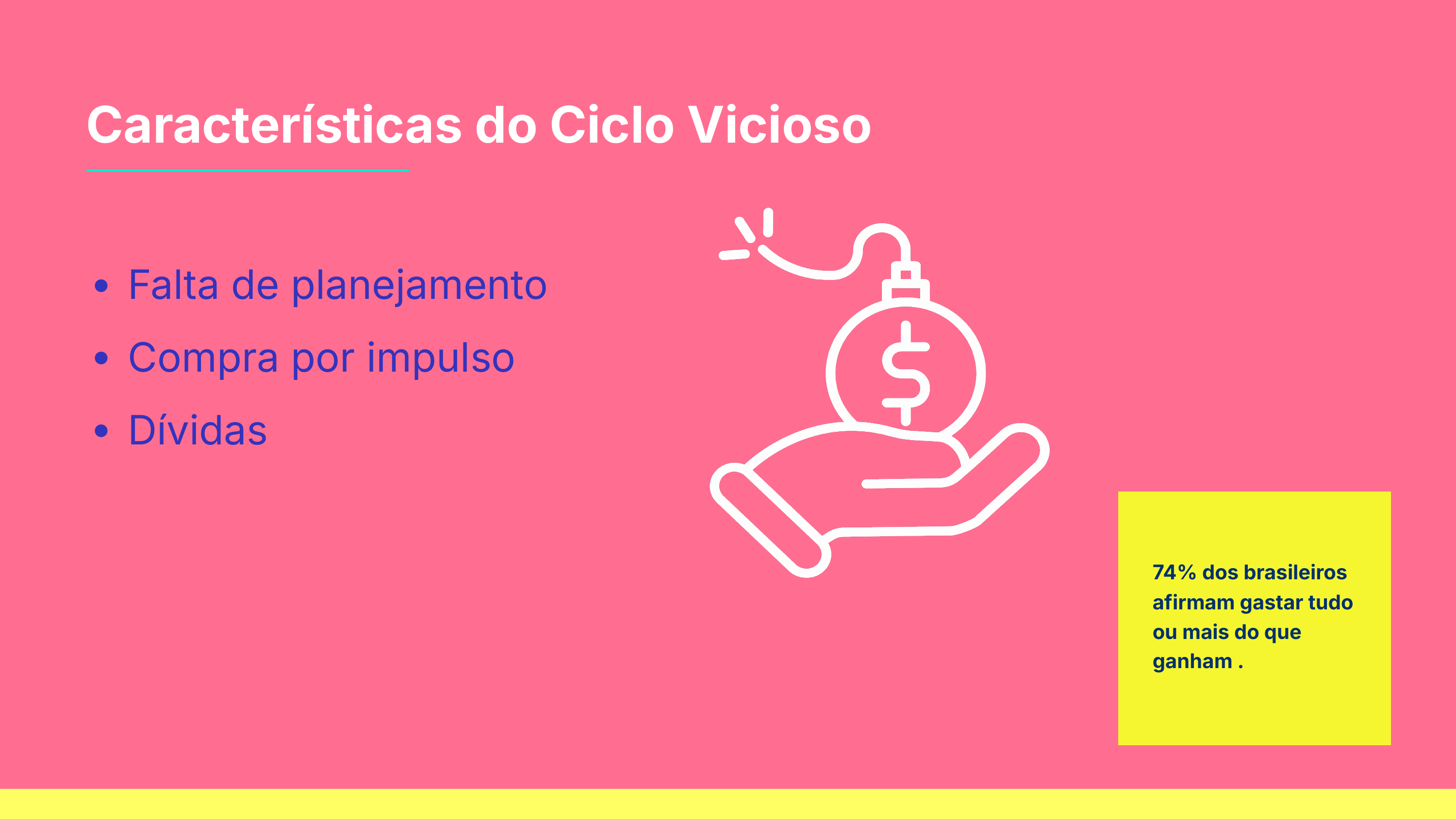

Características do Ciclo Vicioso

Falta de planejamento
Compra por impulso
Dívidas

74% dos brasileiros afirmam gastar tudo ou mais do que ganham .